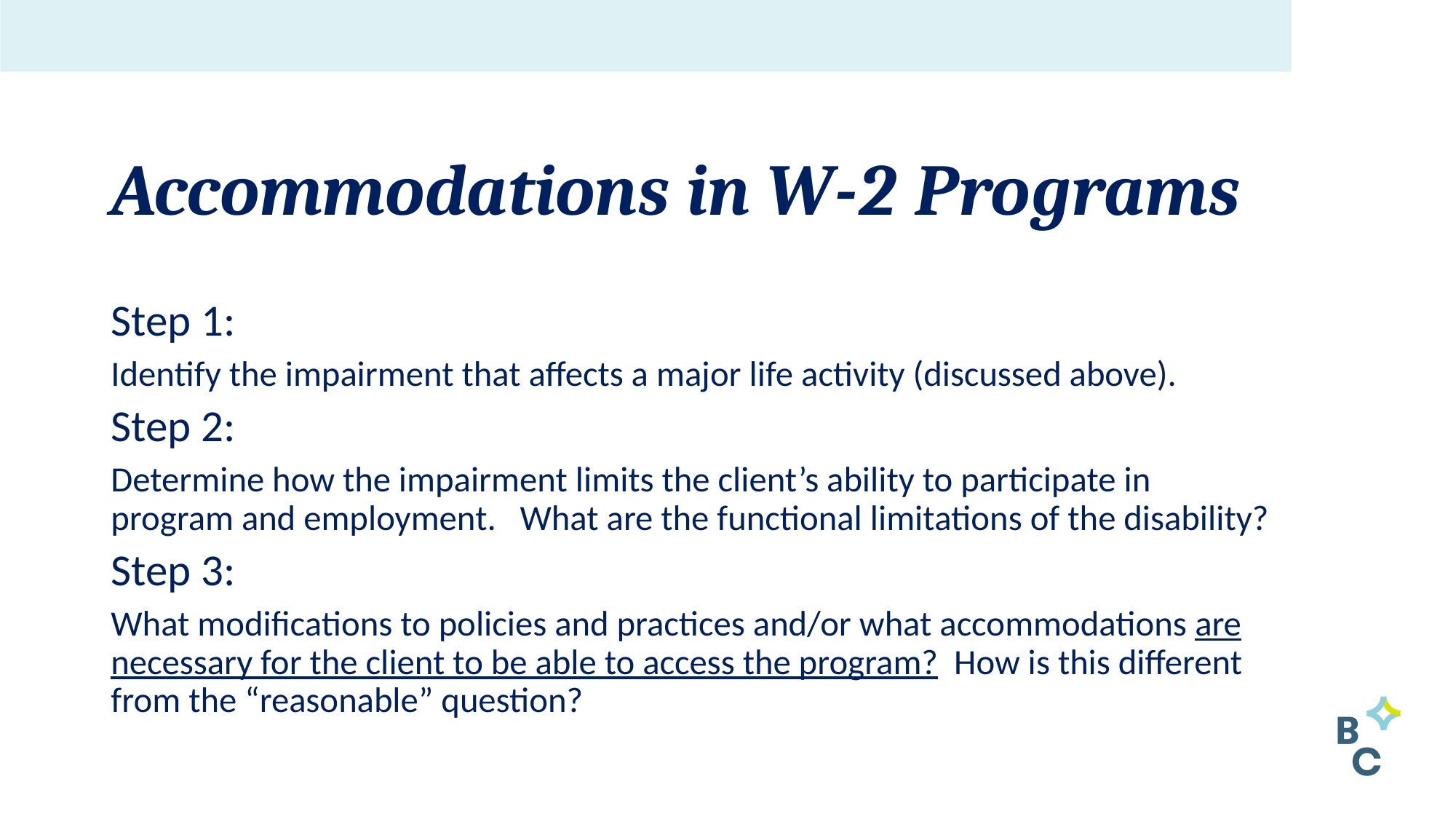

# Accommodations in W-2 Programs
Step 1:
Identify the impairment that affects a major life activity (discussed above).
Step 2:
Determine how the impairment limits the client’s ability to participate in program and employment.   What are the functional limitations of the disability?
Step 3:
What modifications to policies and practices and/or what accommodations are necessary for the client to be able to access the program?  How is this different from the “reasonable” question?